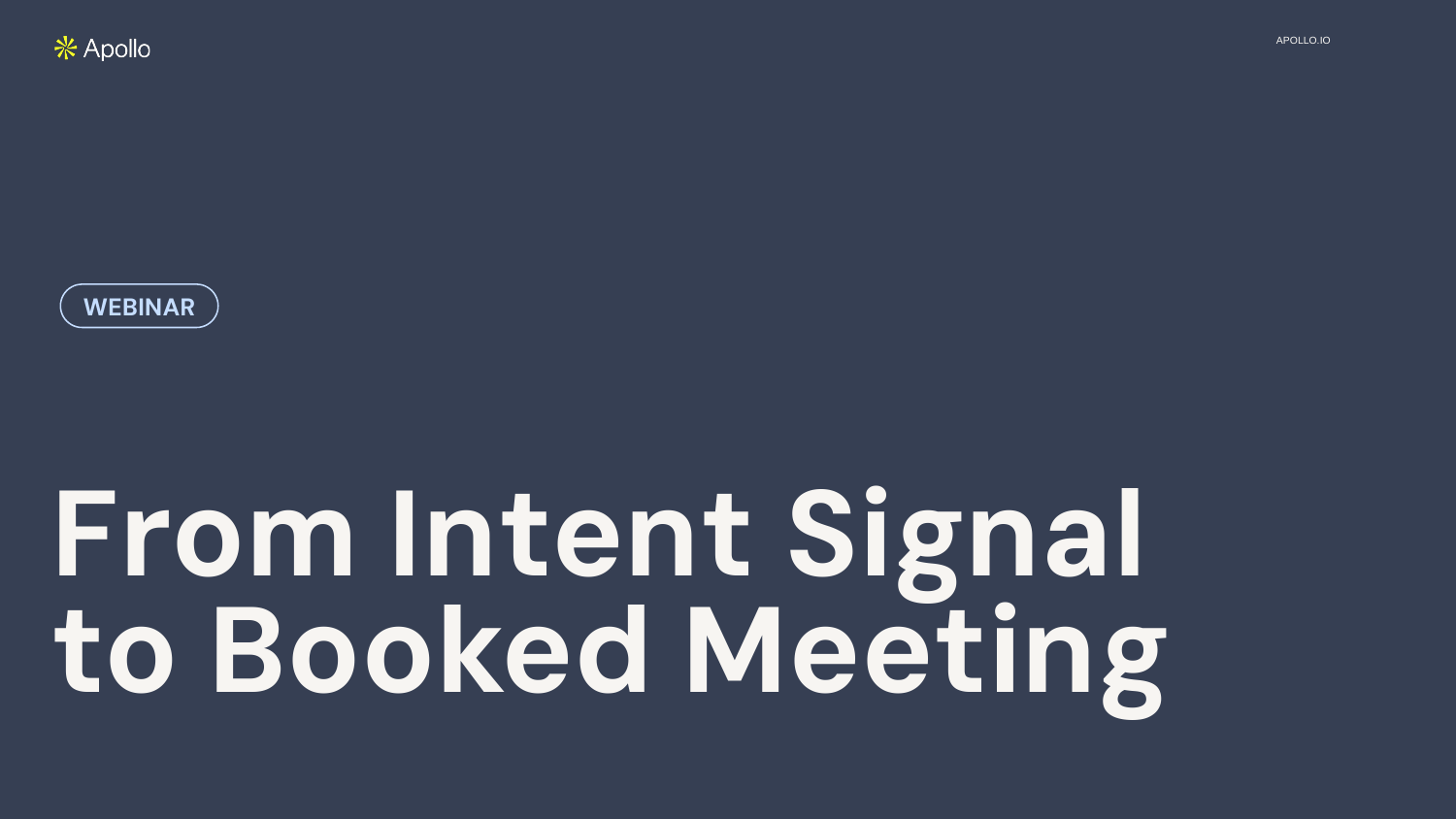

WEBINAR
# From Intent Signal to Booked Meeting